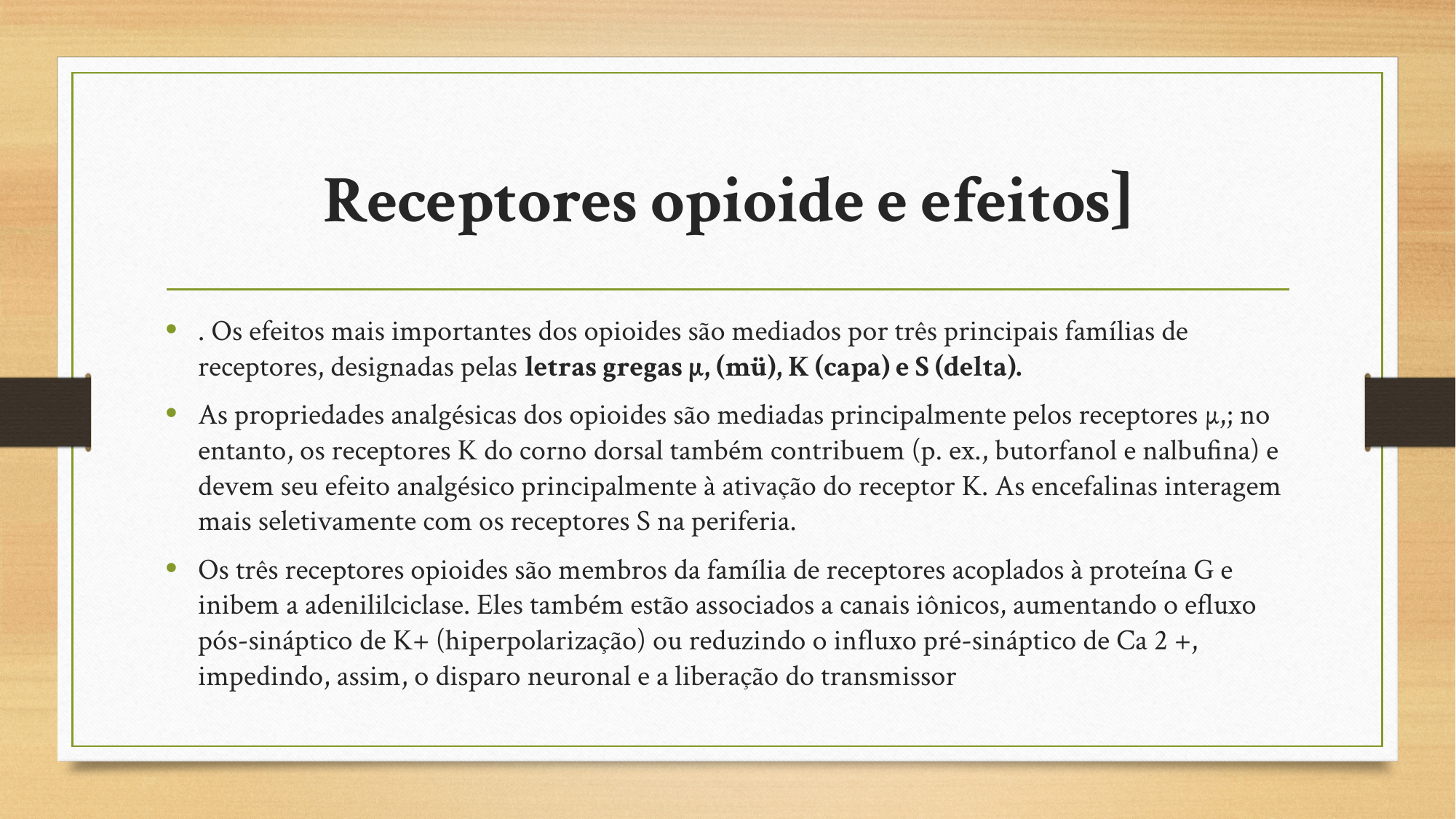

# Receptores opioide e efeitos]
. Os efeitos mais importantes dos opioides são mediados por três principais famílias de receptores, designadas pelas letras gregas µ, (mü), K (capa) e S (delta).
As propriedades analgésicas dos opioides são mediadas principalmente pelos receptores µ,; no entanto, os receptores K do corno dorsal também contribuem (p. ex., butorfanol e nalbufina) e devem seu efeito analgésico principalmente à ativação do receptor K. As encefalinas interagem mais seletivamente com os receptores S na periferia.
Os três receptores opioides são membros da família de receptores acoplados à proteína G e inibem a adenililciclase. Eles também estão associados a canais iônicos, aumentando o efluxo pós-sináptico de K+ (hiperpolarização) ou reduzindo o influxo pré-sináptico de Ca 2 +, impedindo, assim, o disparo neuronal e a liberação do transmissor